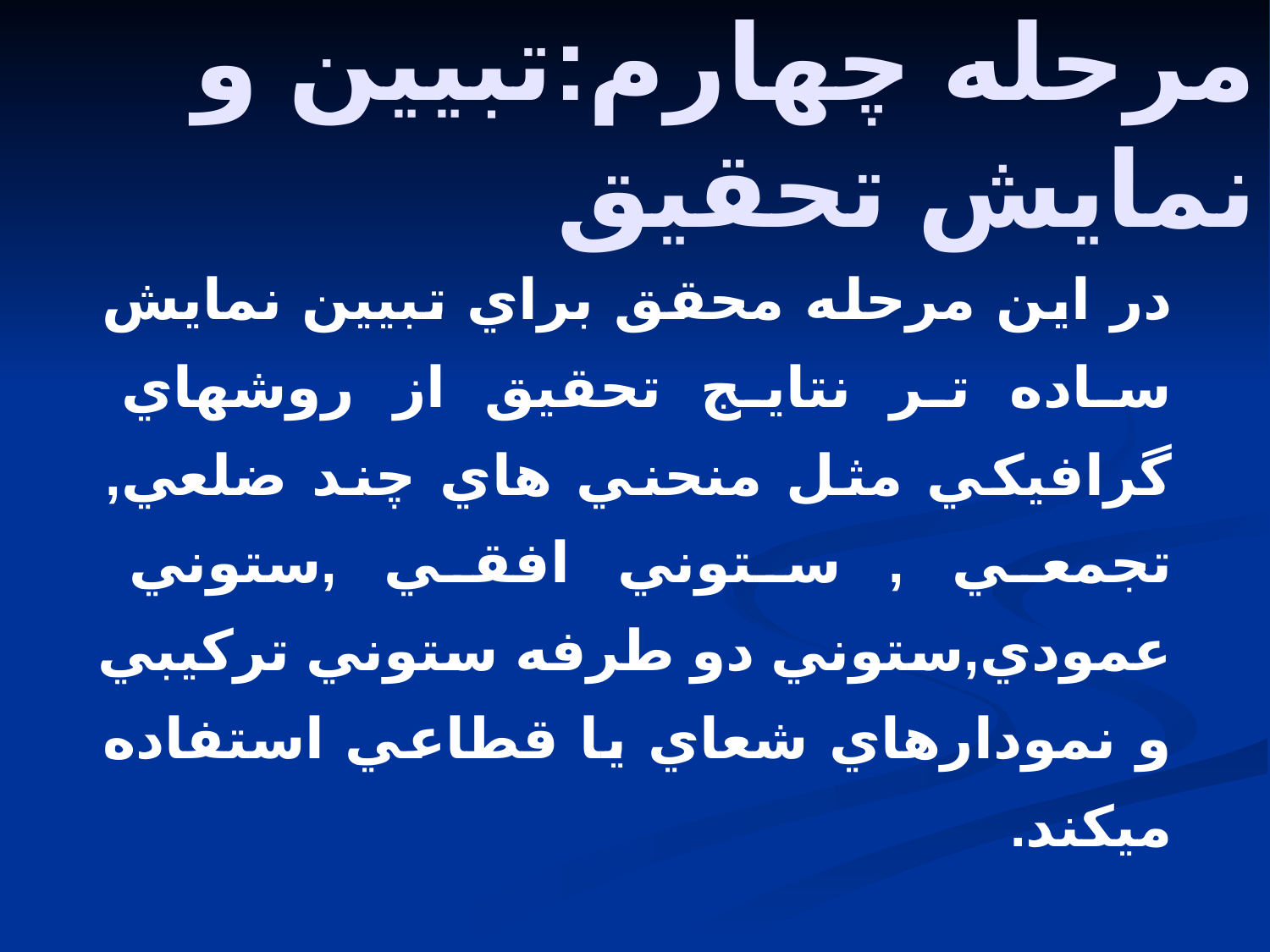

# مرحله چهارم:تبيين و نمايش تحقيق
در اين مرحله محقق براي تبيين نمايش ساده تر نتايج تحقيق از روشهاي گرافيکي مثل منحني هاي چند ضلعي, تجمعي , ستوني افقي ,ستوني عمودي,ستوني دو طرفه ستوني ترکيبي و نمودارهاي شعاي يا قطاعي استفاده ميکند.